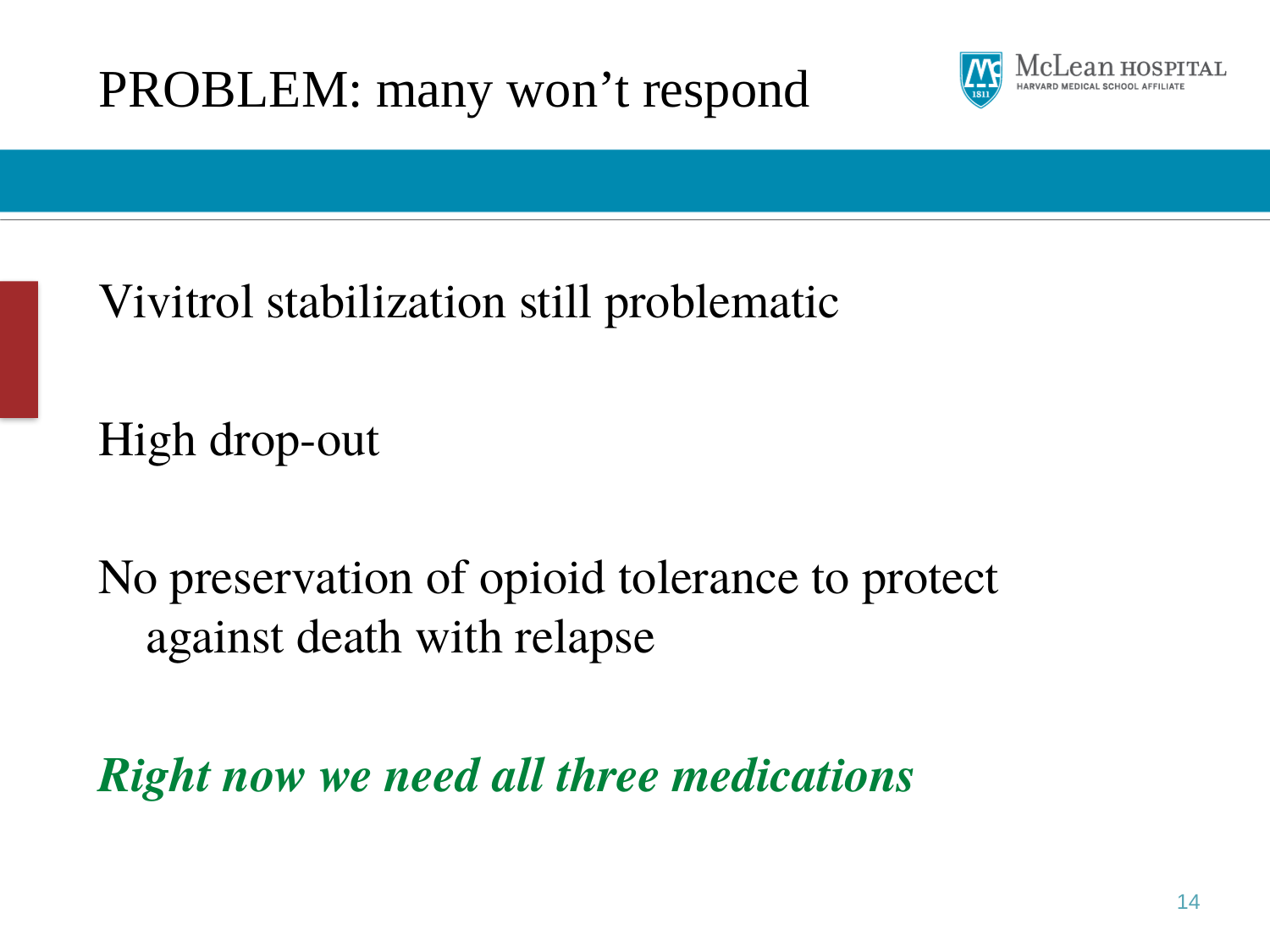

# PROBLEM: many won’t respond
Vivitrol stabilization still problematic

High drop-out

No preservation of opioid tolerance to protect against death with relapse

Right now we need all three medications